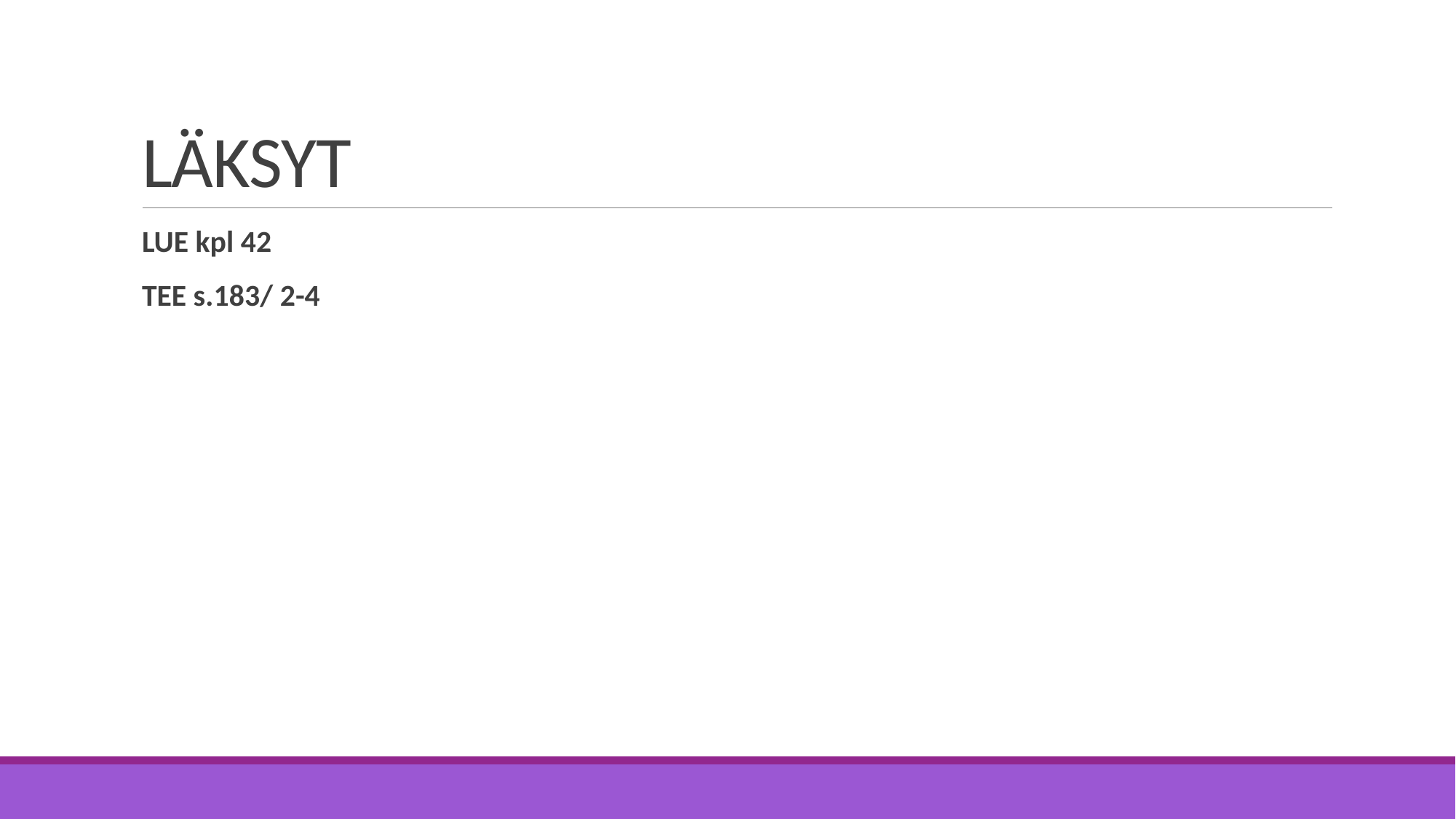

# LÄKSYT
LUE kpl 42
TEE s.183/ 2-4